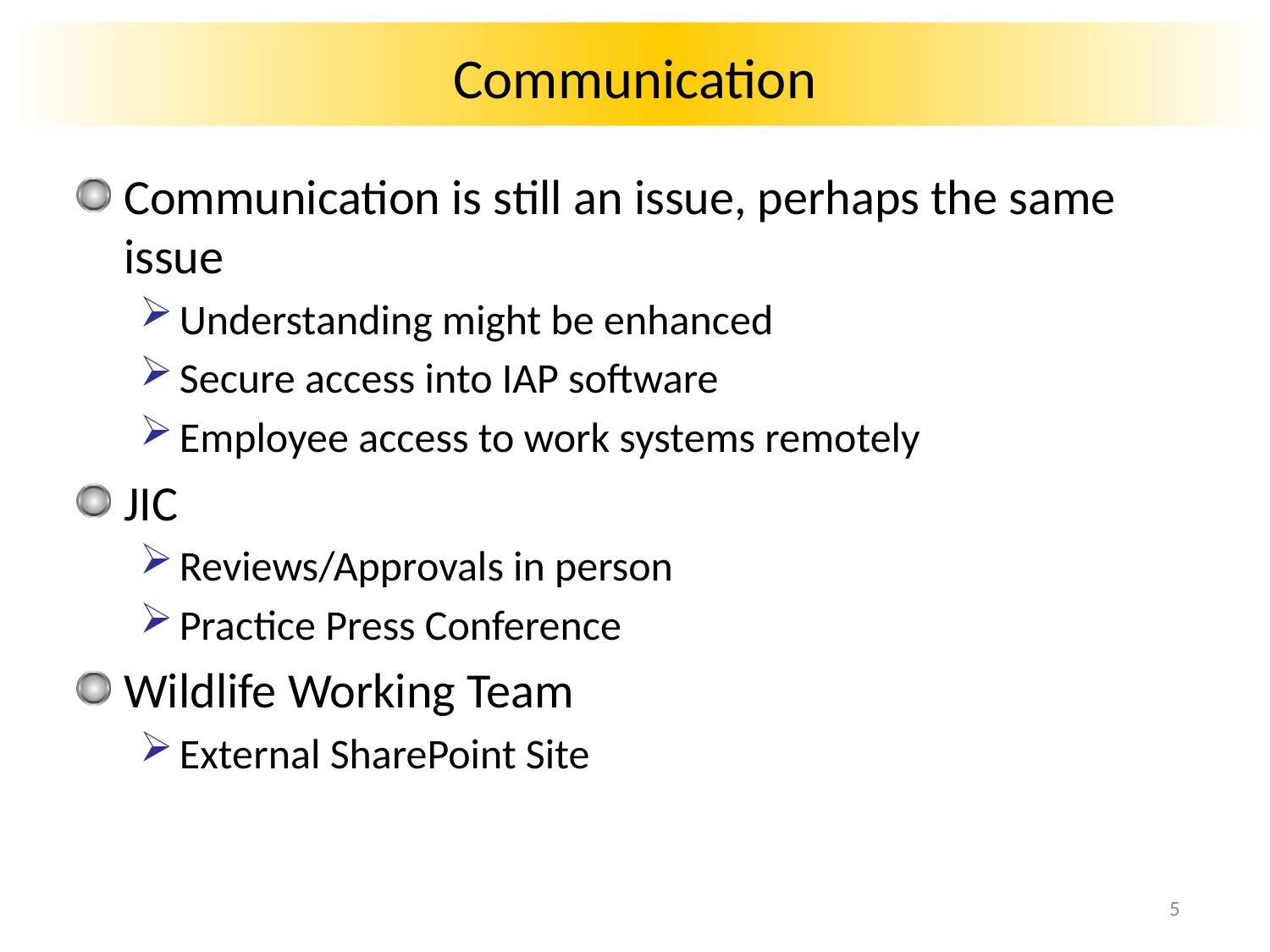

# Communication
Communication is still an issue, perhaps the same issue
Understanding might be enhanced
Secure access into IAP software
Employee access to work systems remotely
JIC
Reviews/Approvals in person
Practice Press Conference
Wildlife Working Team
External SharePoint Site
5